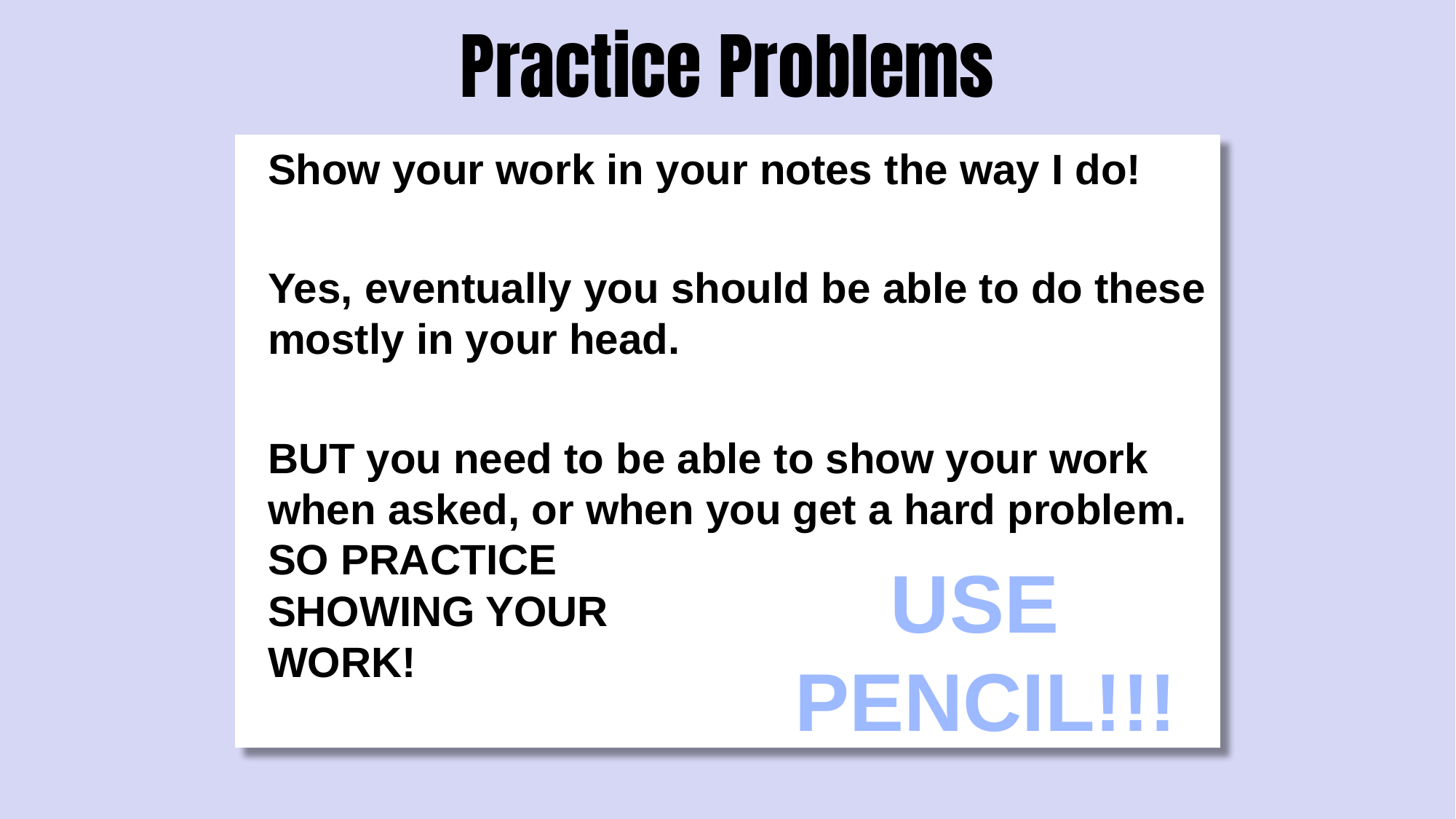

# Practice Problems
Show your work in your notes the way I do!

Yes, eventually you should be able to do these mostly in your head.

BUT you need to be able to show your work when asked, or when you get a hard problem. SO PRACTICE
SHOWING YOUR
WORK!
USE
PENCIL!!!